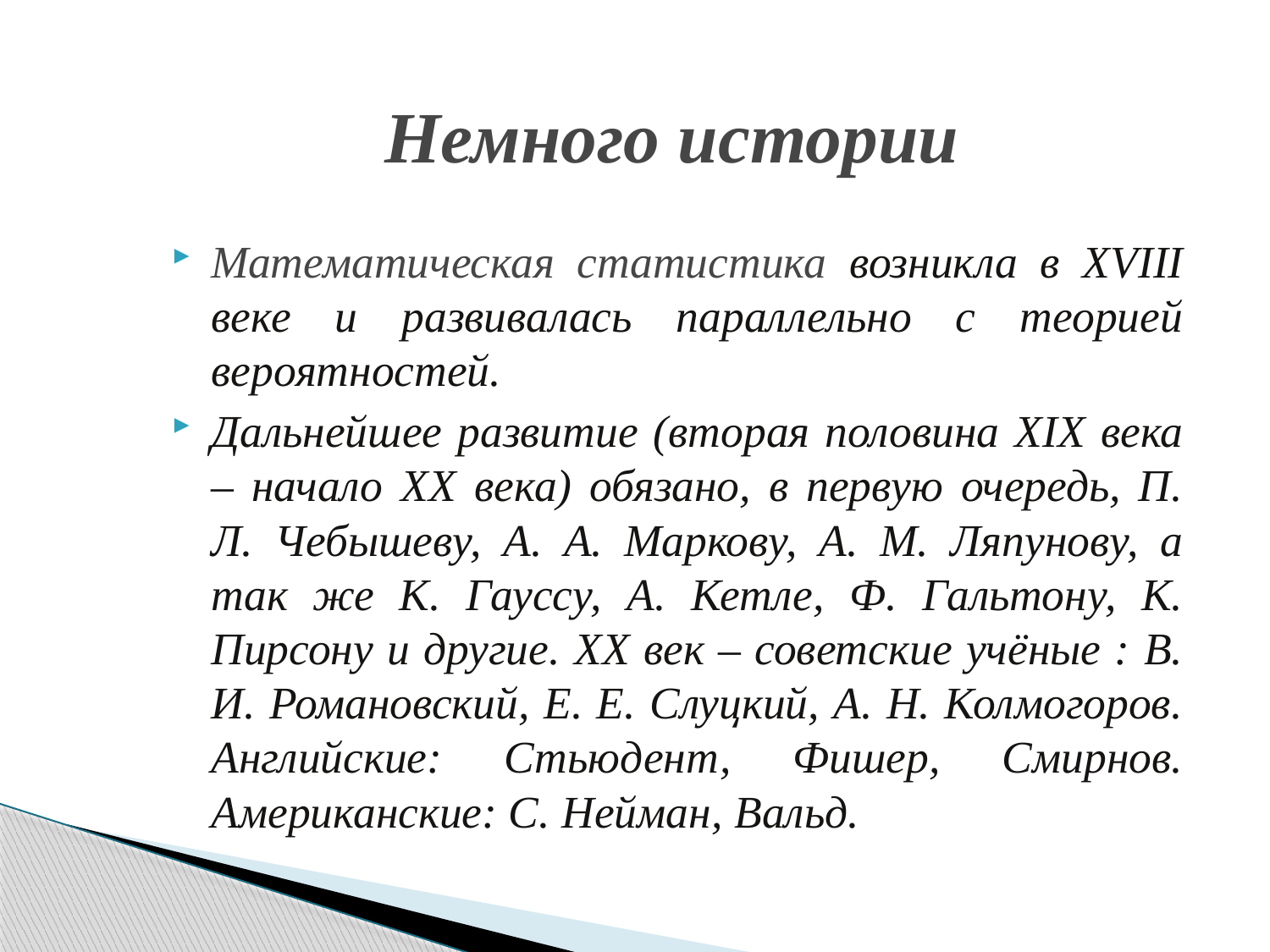

# Немного истории
Математическая статистика возникла в XVIII веке и развивалась параллельно с теорией вероятностей.
Дальнейшее развитие (вторая половина XIX века – начало XX века) обязано, в первую очередь, П. Л. Чебышеву, А. А. Маркову, А. М. Ляпунову, а так же К. Гауссу, А. Кетле, Ф. Гальтону, К. Пирсону и другие. XX век – советские учёные : В. И. Романовский, Е. Е. Слуцкий, А. Н. Колмогоров. Английские: Стьюдент, Фишер, Смирнов. Американские: С. Нейман, Вальд.